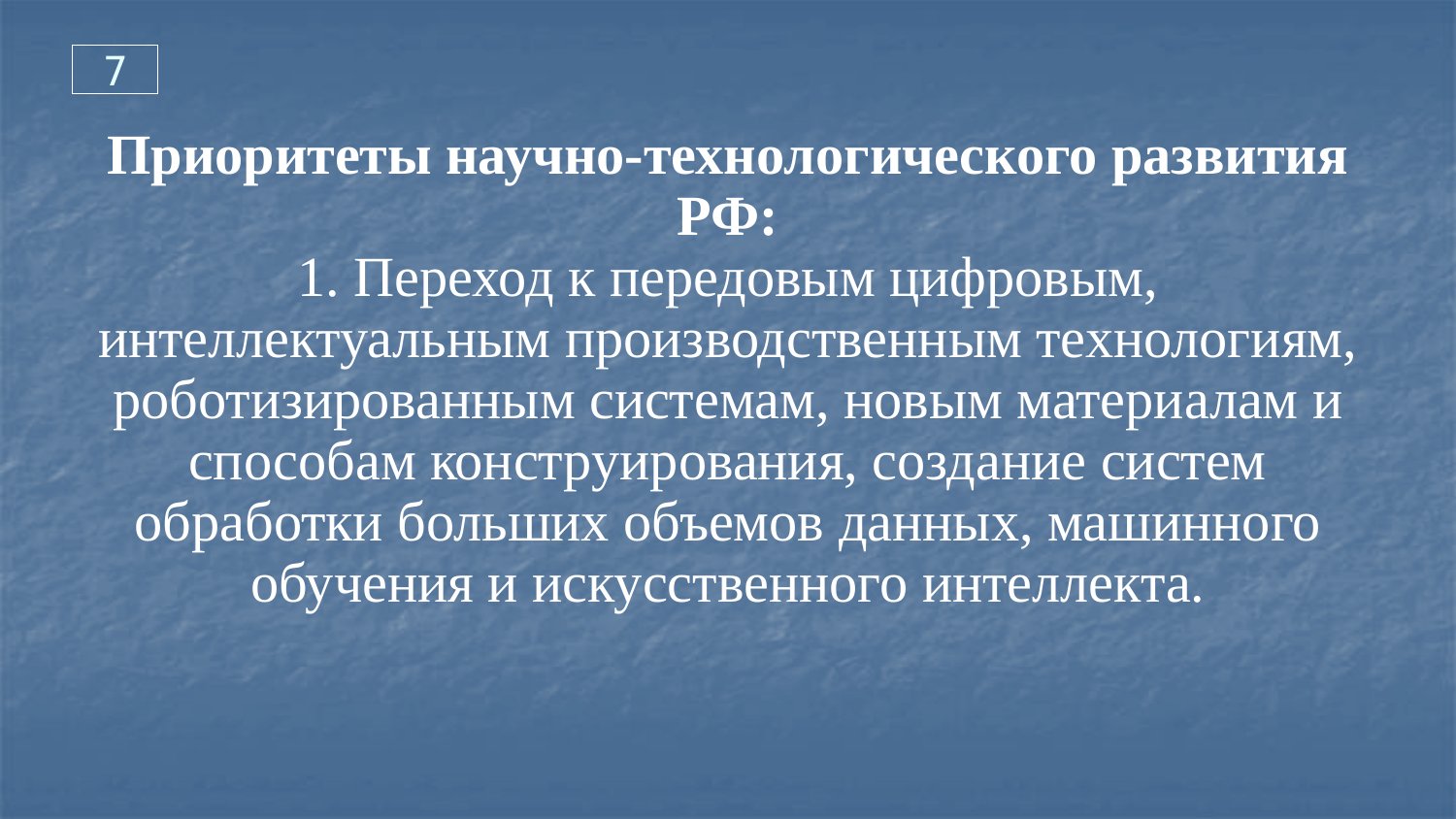

7
Приоритеты научно-технологического развития РФ:
1. Переход к передовым цифровым, интеллектуальным производственным технологиям, роботизированным системам, новым материалам и способам конструирования, создание систем обработки больших объемов данных, машинного обучения и искусственного интеллекта.